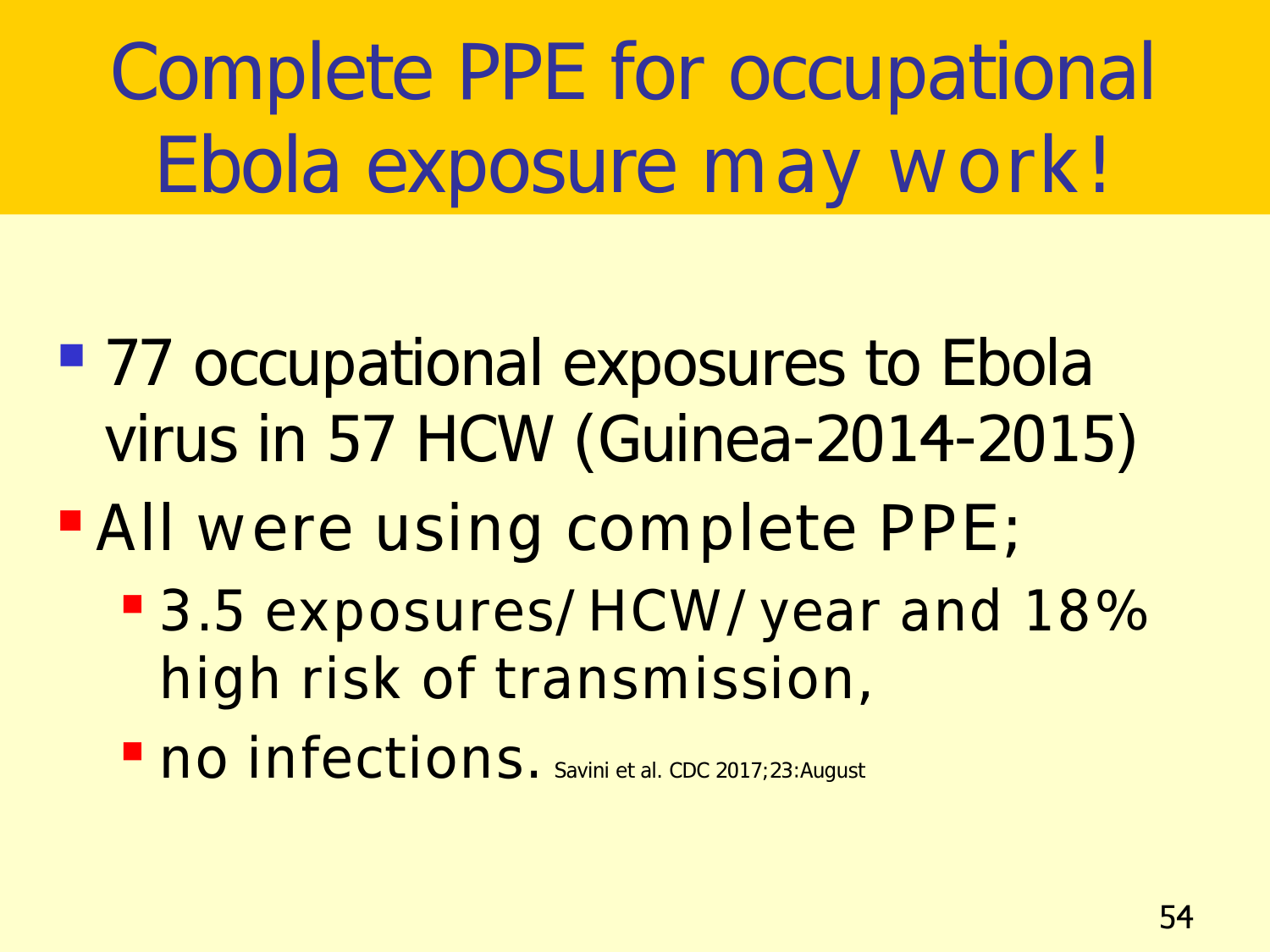

# Complete PPE for occupational Ebola exposure may work!
77 occupational exposures to Ebola virus in 57 HCW (Guinea-2014-2015)
All were using complete PPE;
3.5 exposures/HCW/year and 18% high risk of transmission,
no infections. Savini et al. CDC 2017;23:August
54